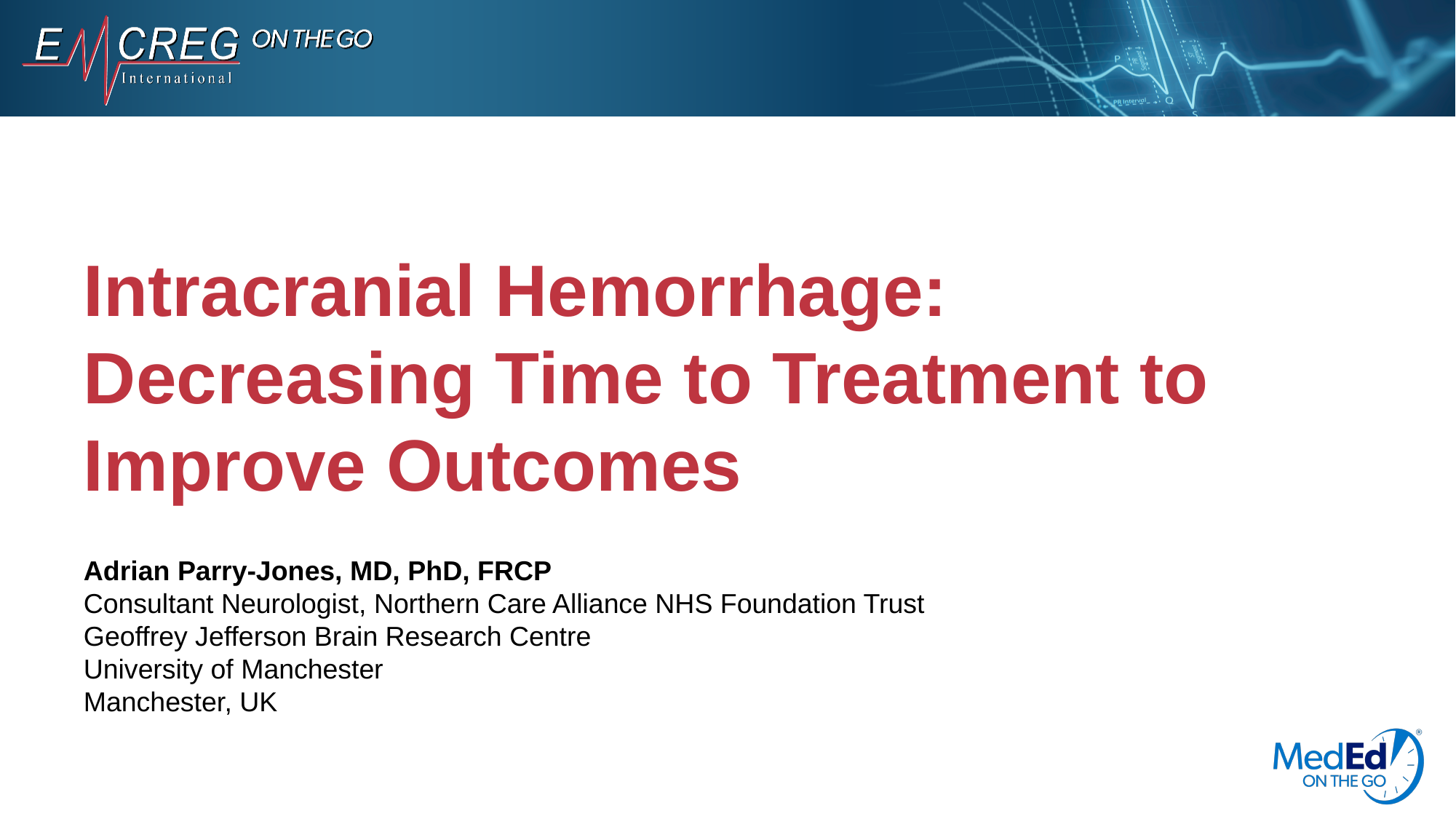

# Intracranial Hemorrhage: Decreasing Time to Treatment to Improve Outcomes
Adrian Parry-Jones, MD, PhD, FRCP
Consultant Neurologist, Northern Care Alliance NHS Foundation Trust
Geoffrey Jefferson Brain Research Centre
University of Manchester
Manchester, UK